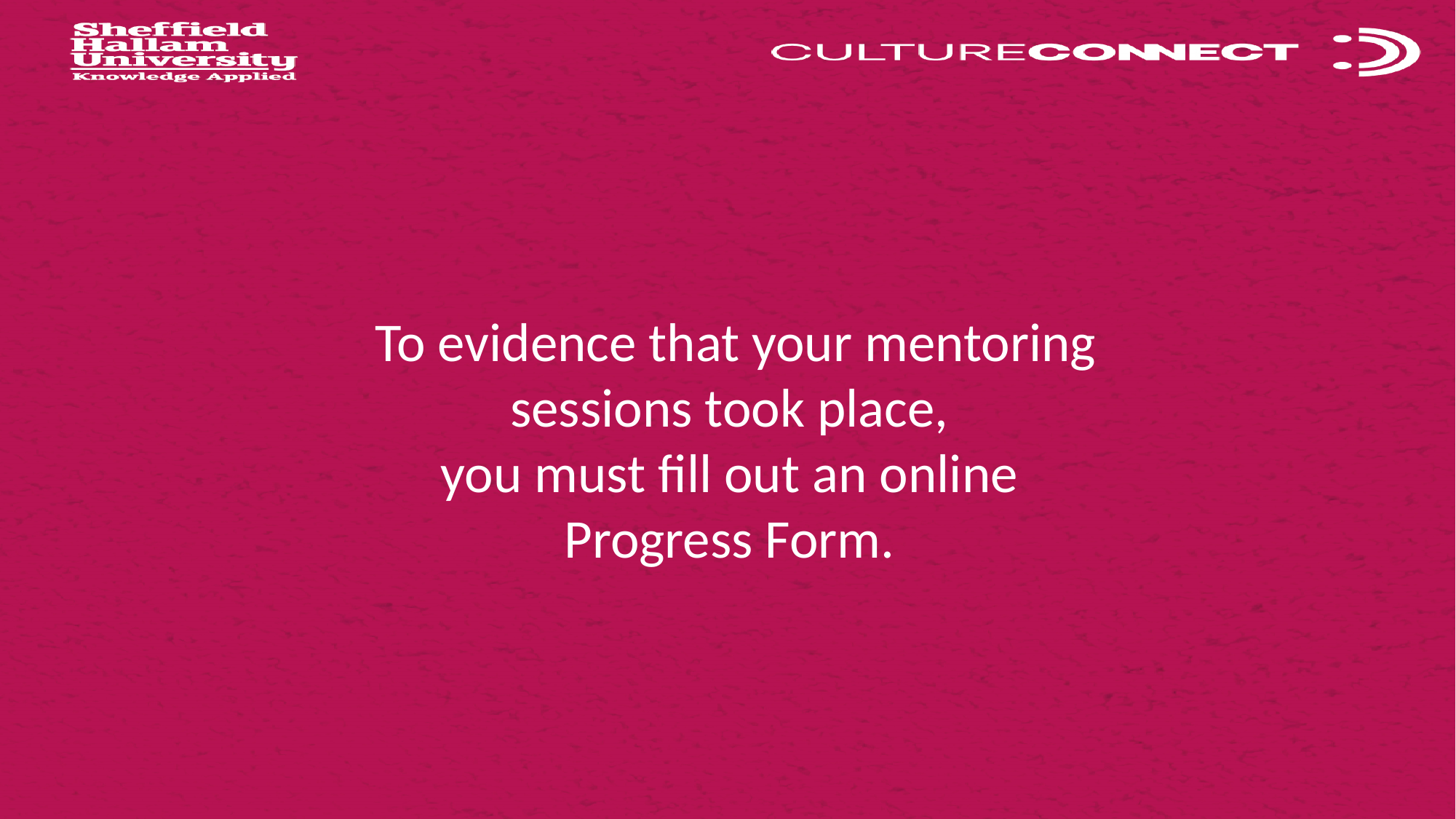

To evidence that your mentoring sessions took place,
you must fill out an online
Progress Form.